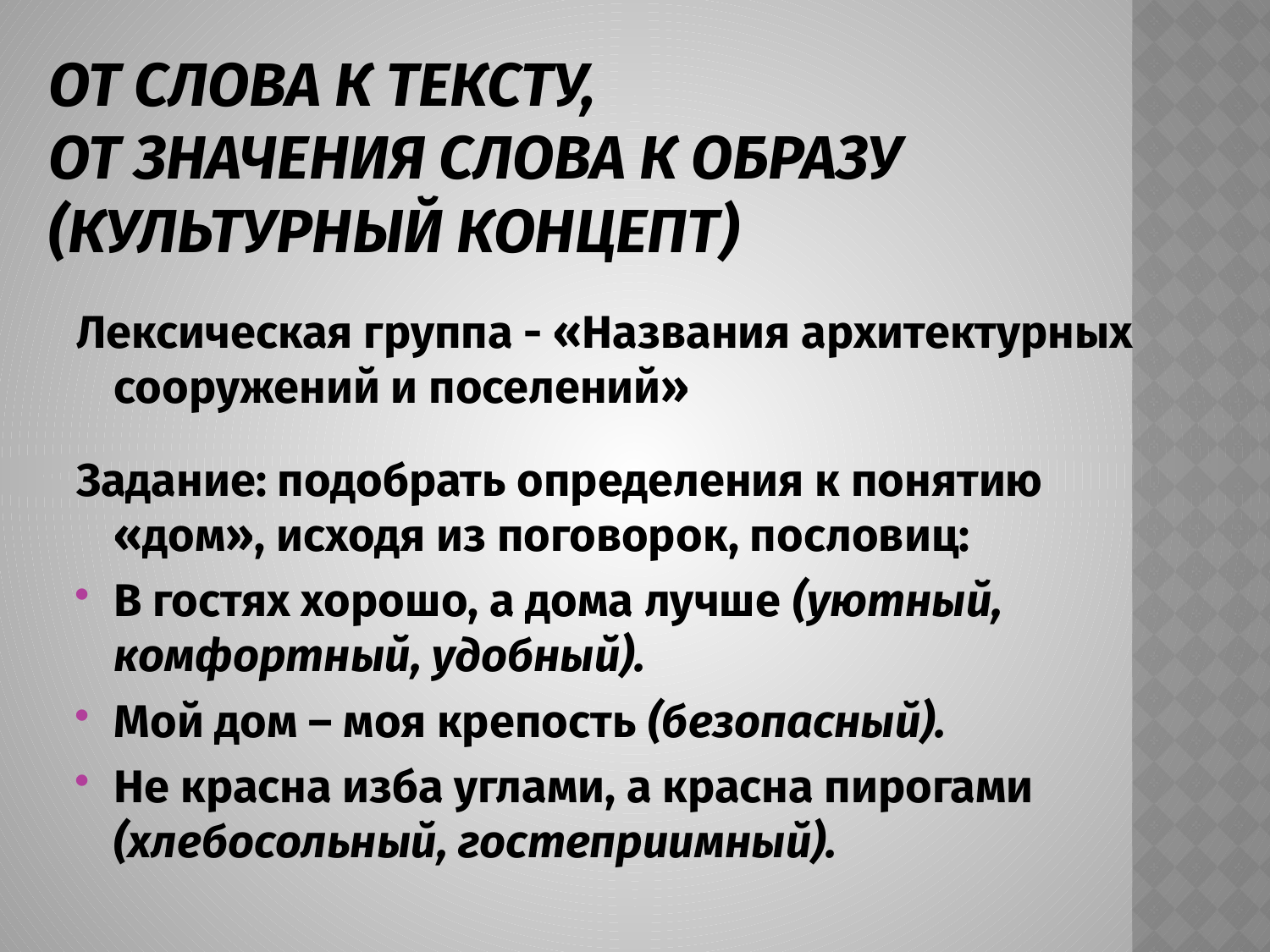

# от слова к тексту, от значения слова к образу (культурный концепт)
Лексическая группа - «Названия архитектурных сооружений и поселений»

Задание: подобрать определения к понятию «дом», исходя из поговорок, пословиц:
В гостях хорошо, а дома лучше (уютный, комфортный, удобный).
Мой дом – моя крепость (безопасный).
Не красна изба углами, а красна пирогами (хлебосольный, гостеприимный).